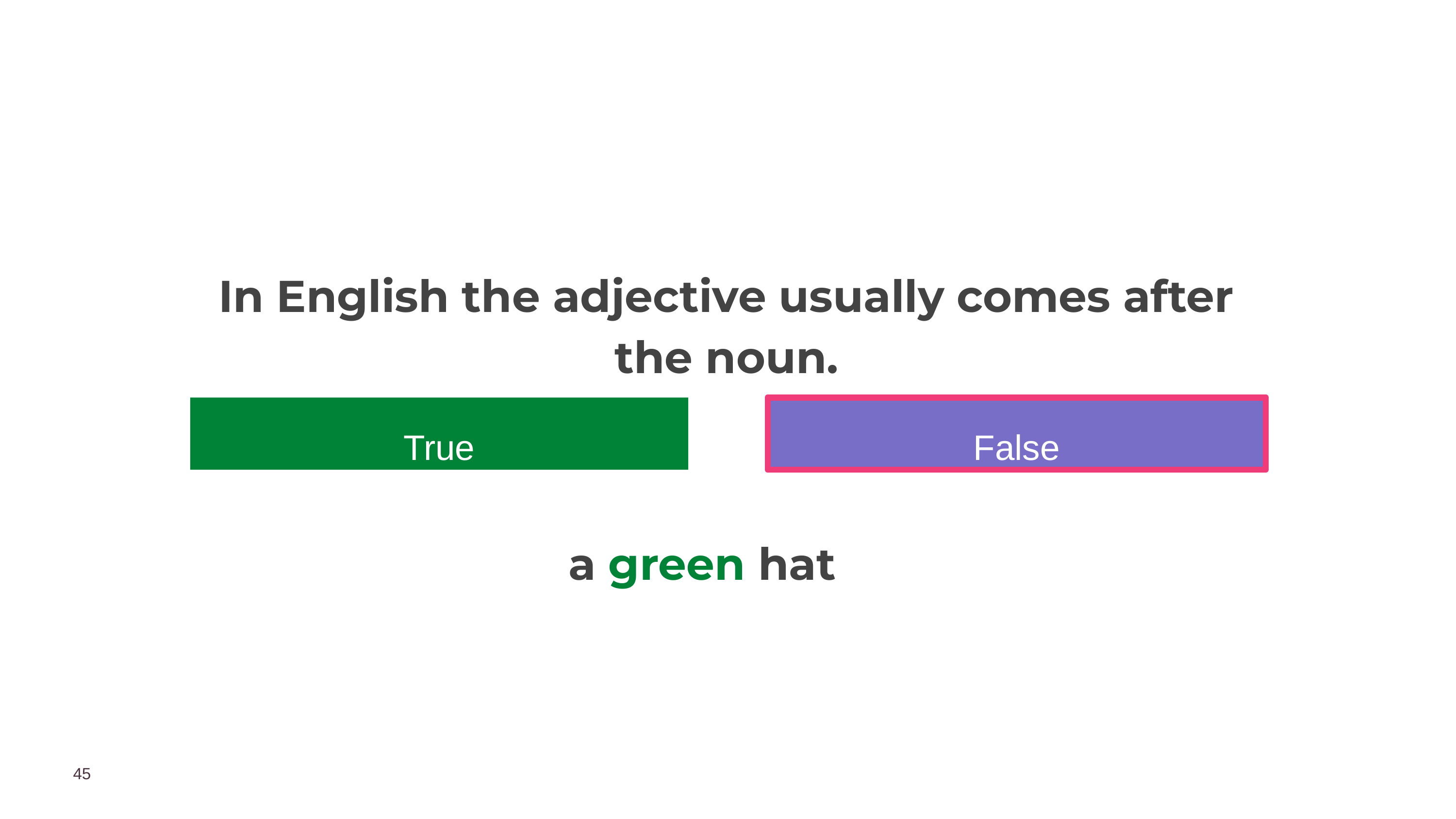

# In English the adjective usually comes after the noun.
True
False

a green hat
45